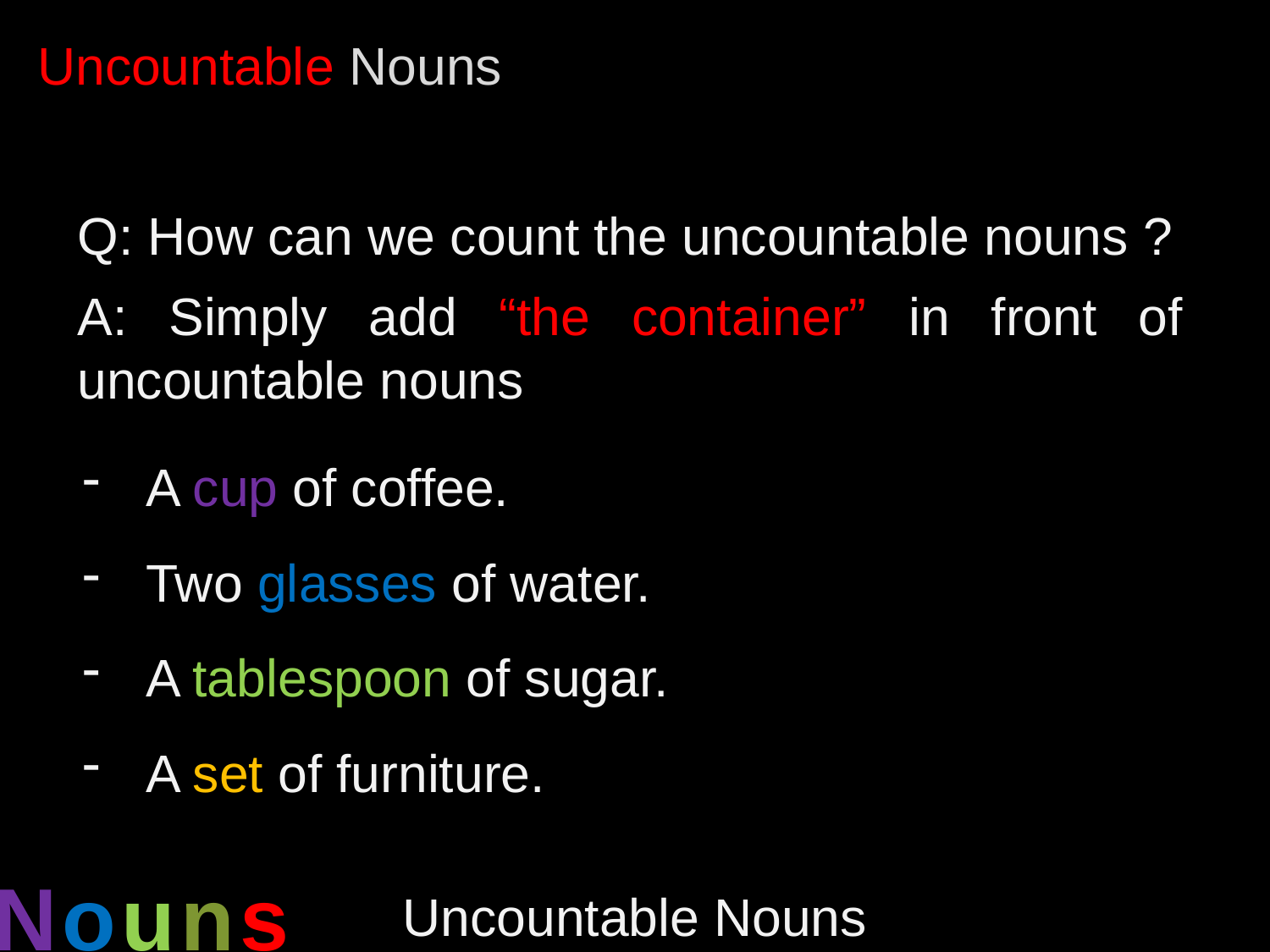

Uncountable Nouns
Q: How can we count the uncountable nouns ?
A: Simply add “the container” in front of uncountable nouns
A cup of coffee.
Two glasses of water.
A tablespoon of sugar.
A set of furniture.
Nouns
Uncountable Nouns